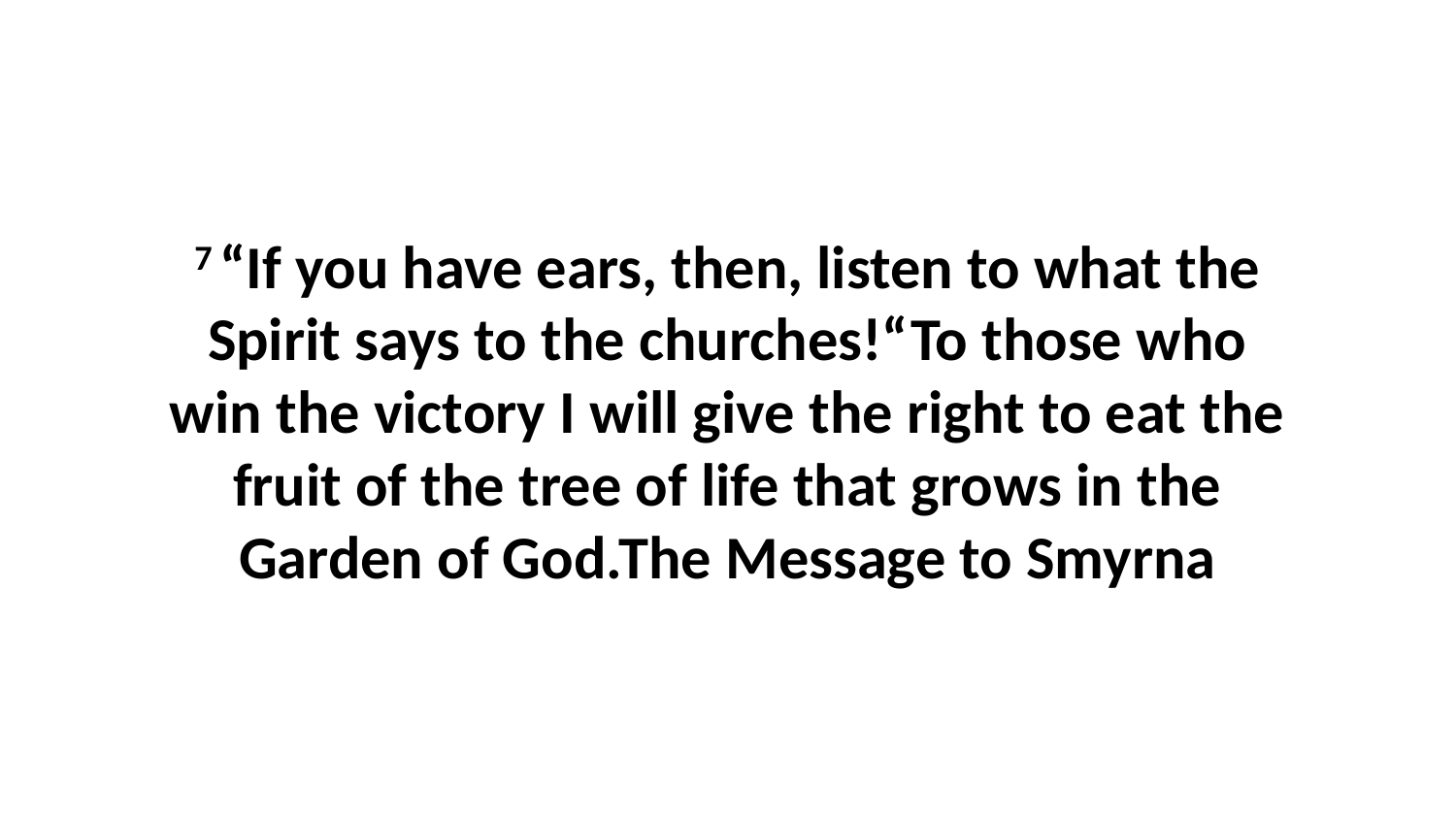

7 “If you have ears, then, listen to what the Spirit says to the churches!“To those who win the victory I will give the right to eat the fruit of the tree of life that grows in the Garden of God.The Message to Smyrna